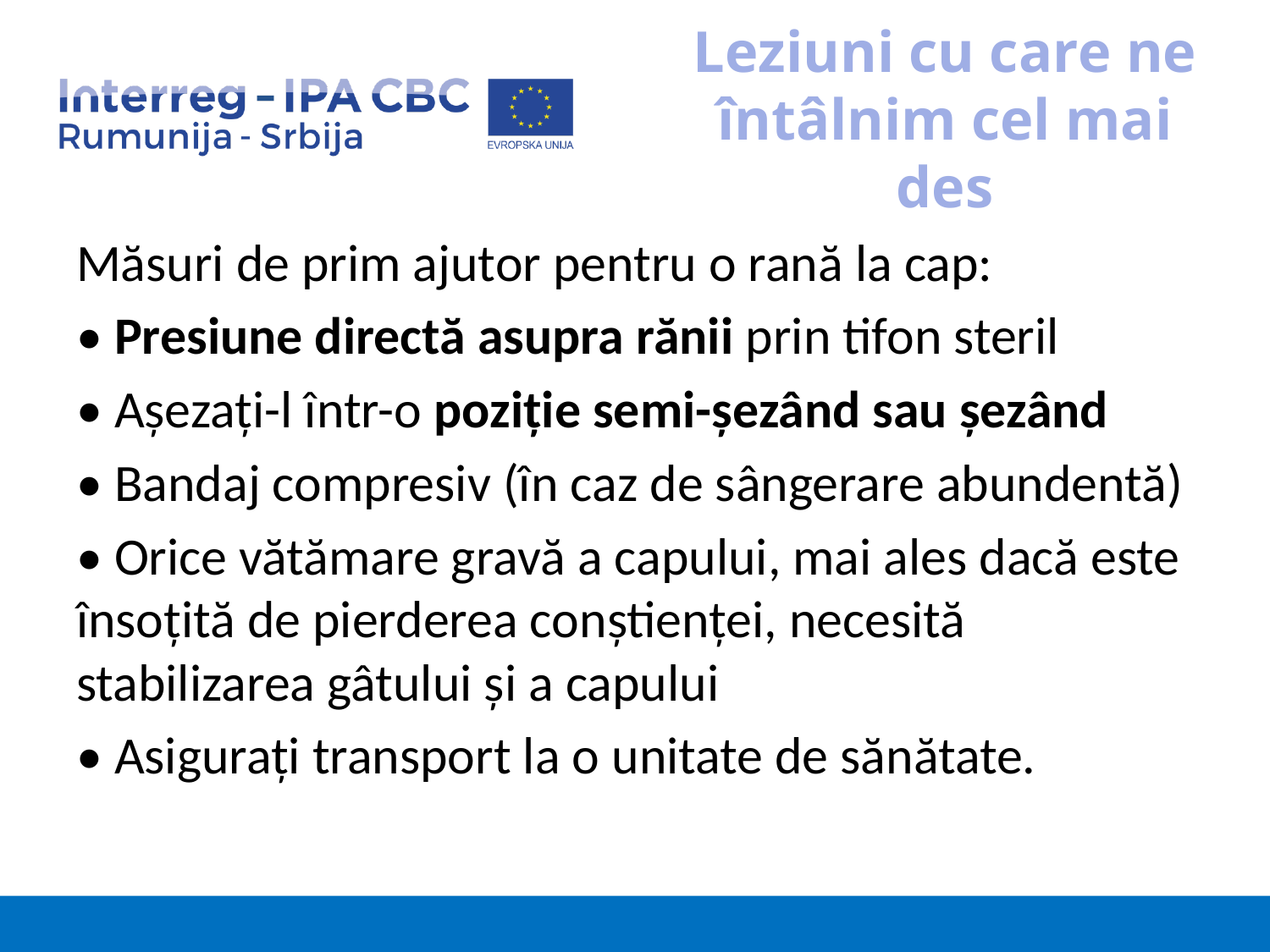

# Leziuni cu care ne întâlnim cel mai des
Măsuri de prim ajutor pentru o rană la cap:
• Presiune directă asupra rănii prin tifon steril
• Așezați-l într-o poziție semi-șezând sau șezând
• Bandaj compresiv (în caz de sângerare abundentă)
• Orice vătămare gravă a capului, mai ales dacă este însoțită de pierderea conștienței, necesită stabilizarea gâtului și a capului
• Asigurați transport la o unitate de sănătate.